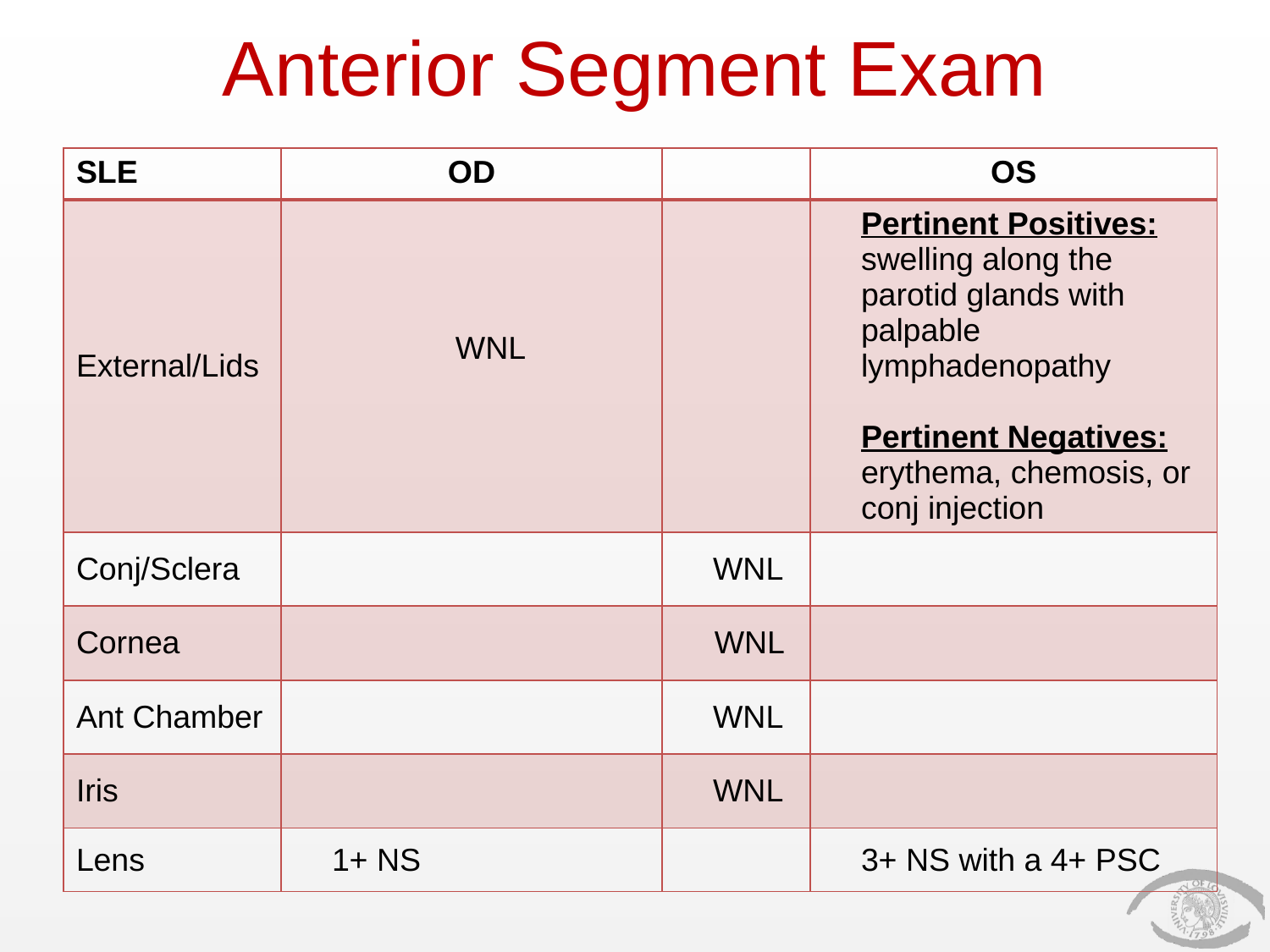

# Anterior Segment Exam
| SLE | OD |  | OS |
| --- | --- | --- | --- |
| External/Lids | WNL |  | Pertinent Positives: swelling along the parotid glands with palpable lymphadenopathy Pertinent Negatives: erythema, chemosis, or conj injection |
| Conj/Sclera |  | WNL |  |
| Cornea |  | WNL |  |
| Ant Chamber |  | WNL |  |
| Iris |  | WNL |  |
| Lens | 1+ NS |  | 3+ NS with a 4+ PSC |